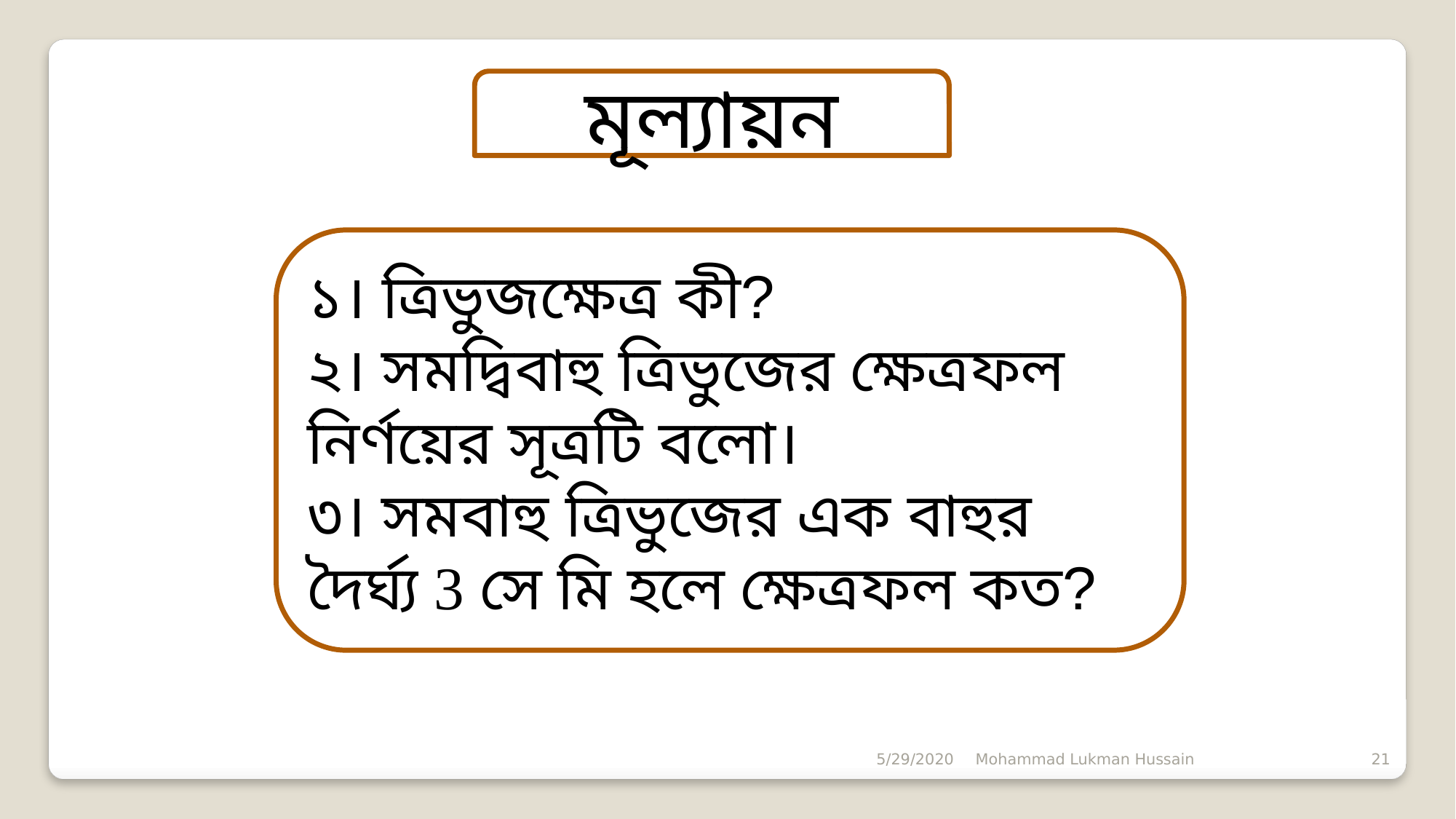

মূল্যায়ন

১। ত্রিভুজক্ষেত্র কী?
২। সমদ্বিবাহু ত্রিভুজের ক্ষেত্রফল নির্ণয়ের সূত্রটি বলো।
৩। সমবাহু ত্রিভুজের এক বাহুর দৈর্ঘ্য 3 সে মি হলে ক্ষেত্রফল কত?

5/29/2020
Mohammad Lukman Hussain
21